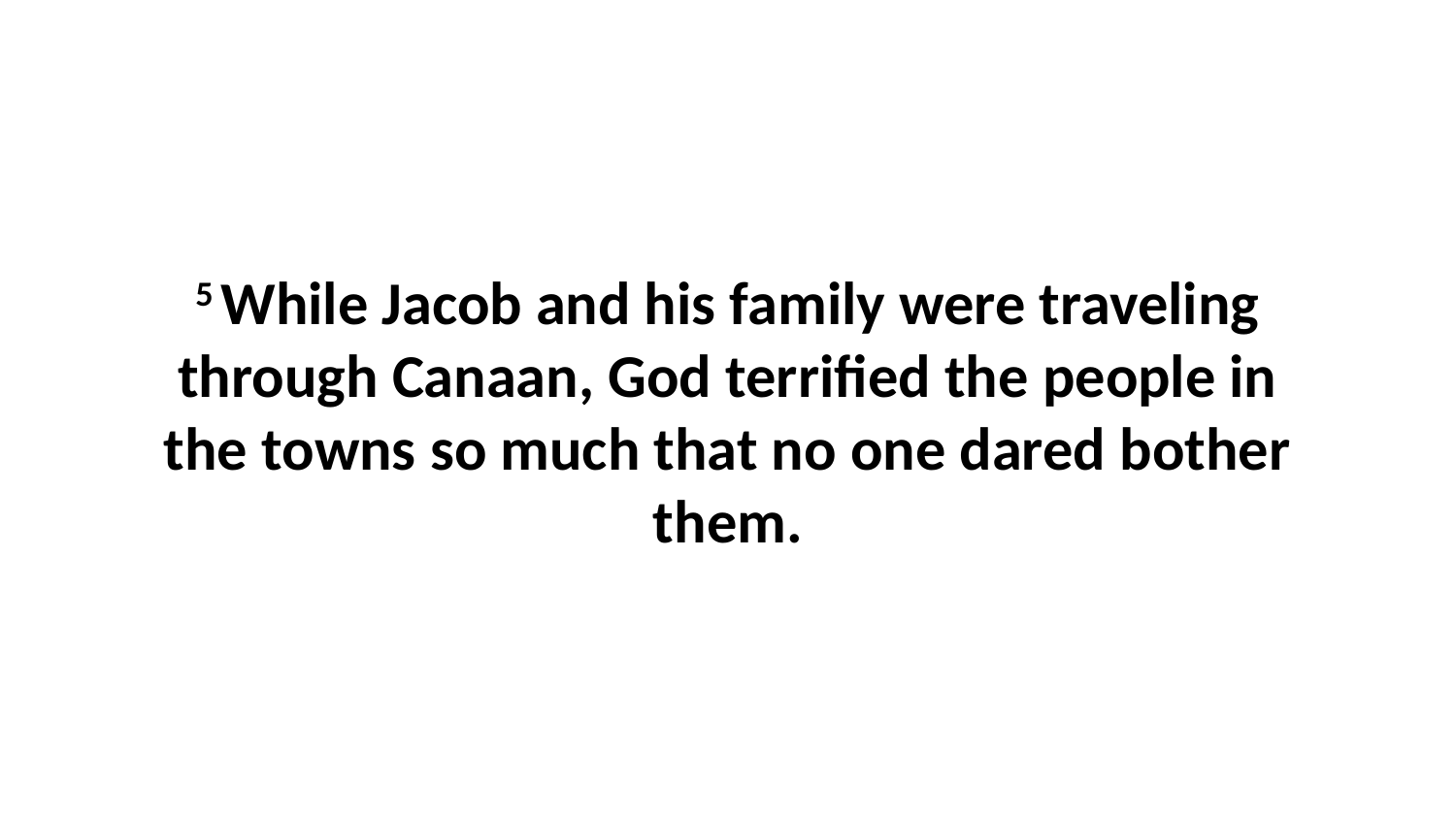

5 While Jacob and his family were traveling through Canaan, God terrified the people in the towns so much that no one dared bother them.